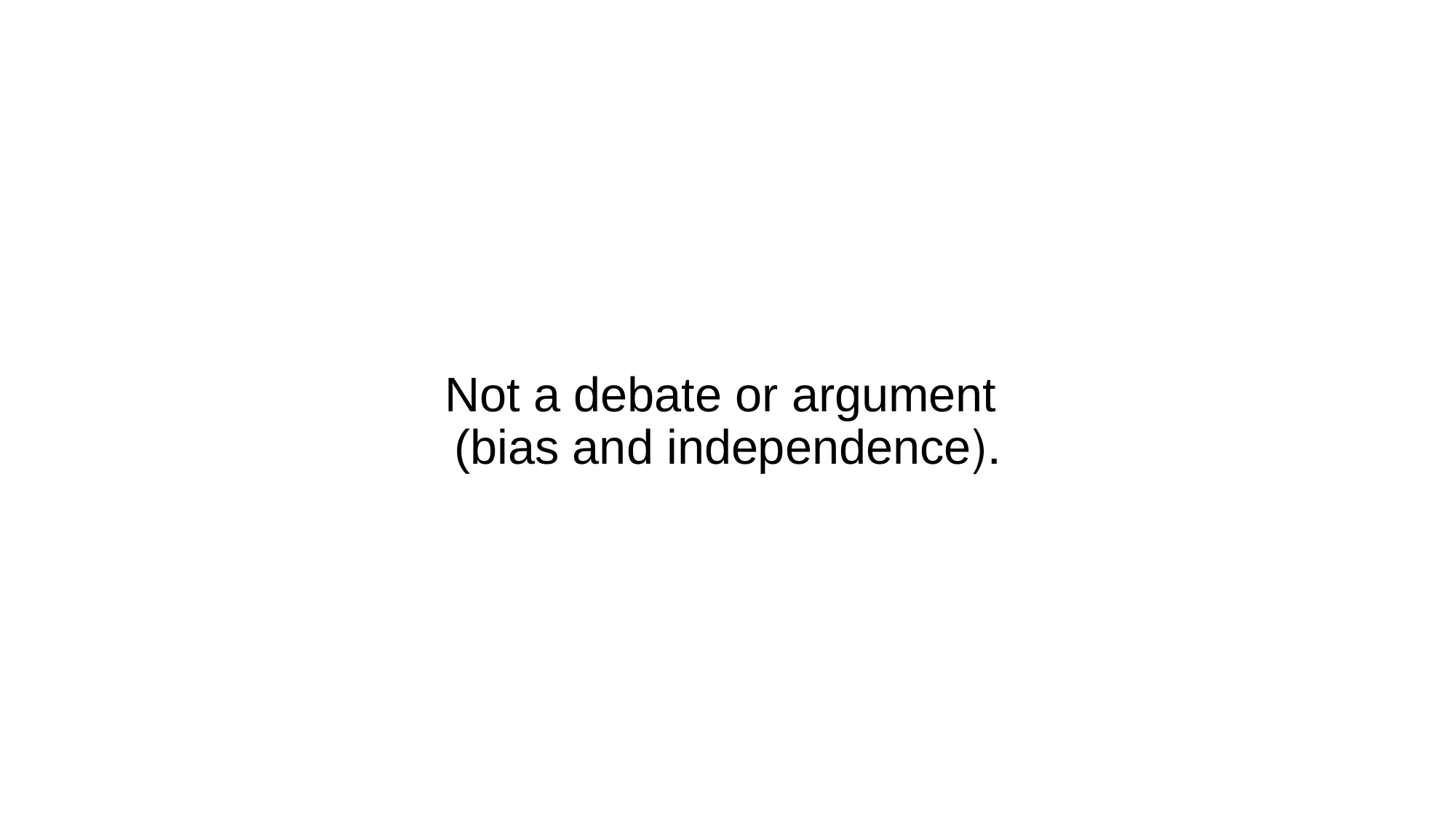

# Not a debate or argument (bias and independence).